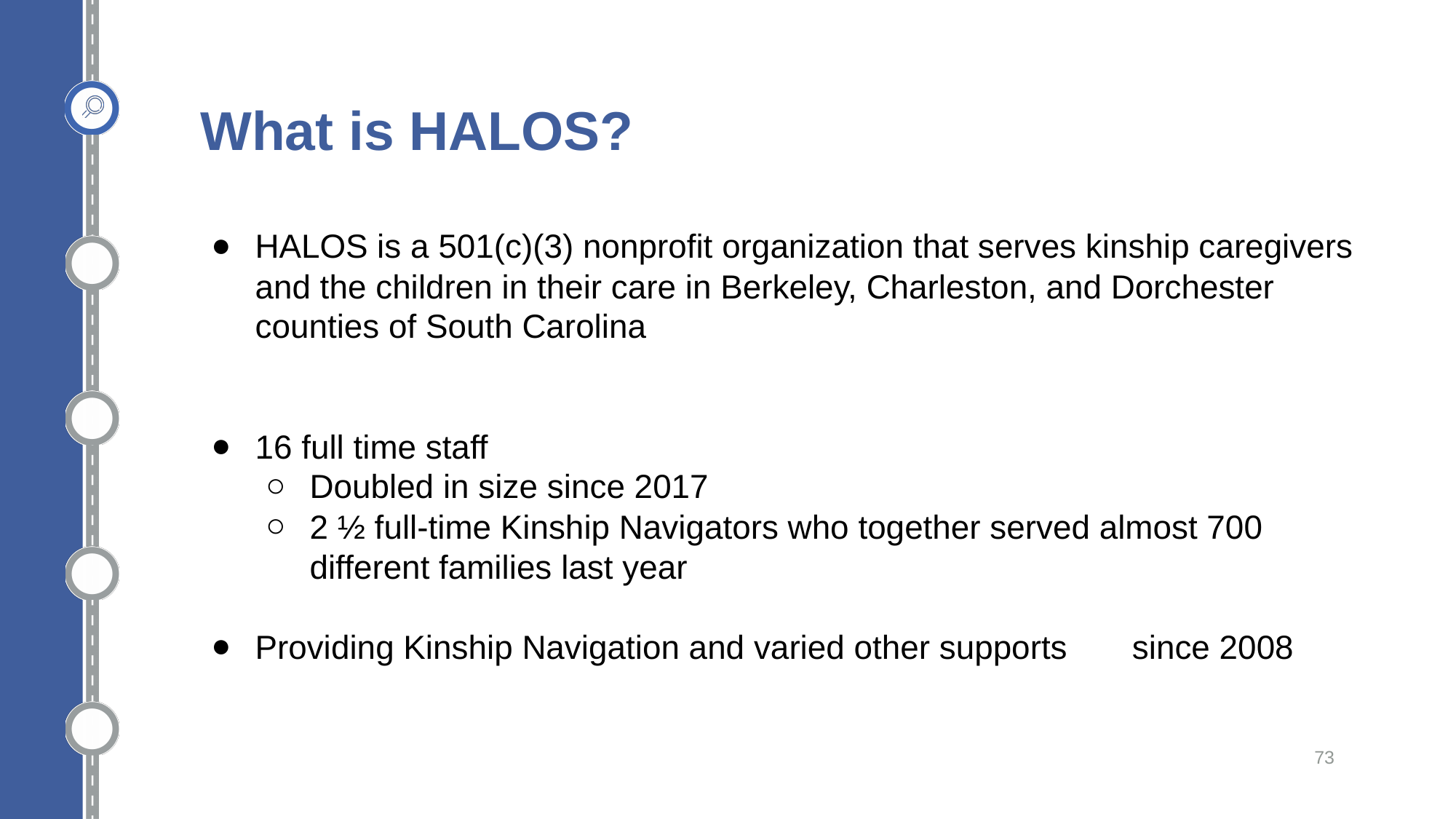

What is HALOS?
HALOS is a 501(c)(3) nonprofit organization that serves kinship caregivers and the children in their care in Berkeley, Charleston, and Dorchester counties of South Carolina

16 full time staff
Doubled in size since 2017
2 ½ full-time Kinship Navigators who together served almost 700 different families last year

Providing Kinship Navigation and varied other supports       since 2008